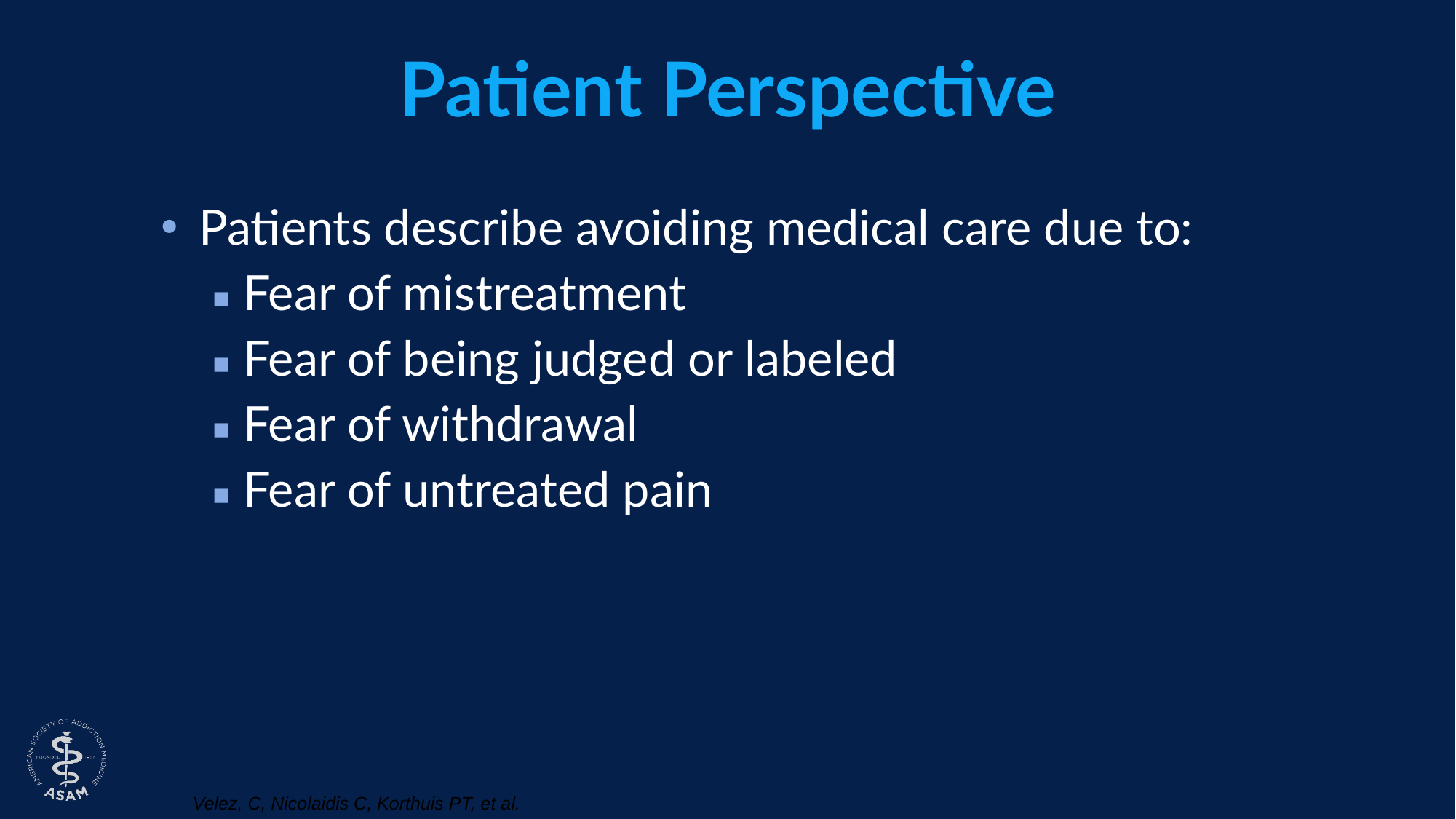

# Patient Perspective
Patients describe avoiding medical care due to:
Fear of mistreatment
Fear of being judged or labeled
Fear of withdrawal
Fear of untreated pain

Velez, C, Nicolaidis C, Korthuis PT, et al.